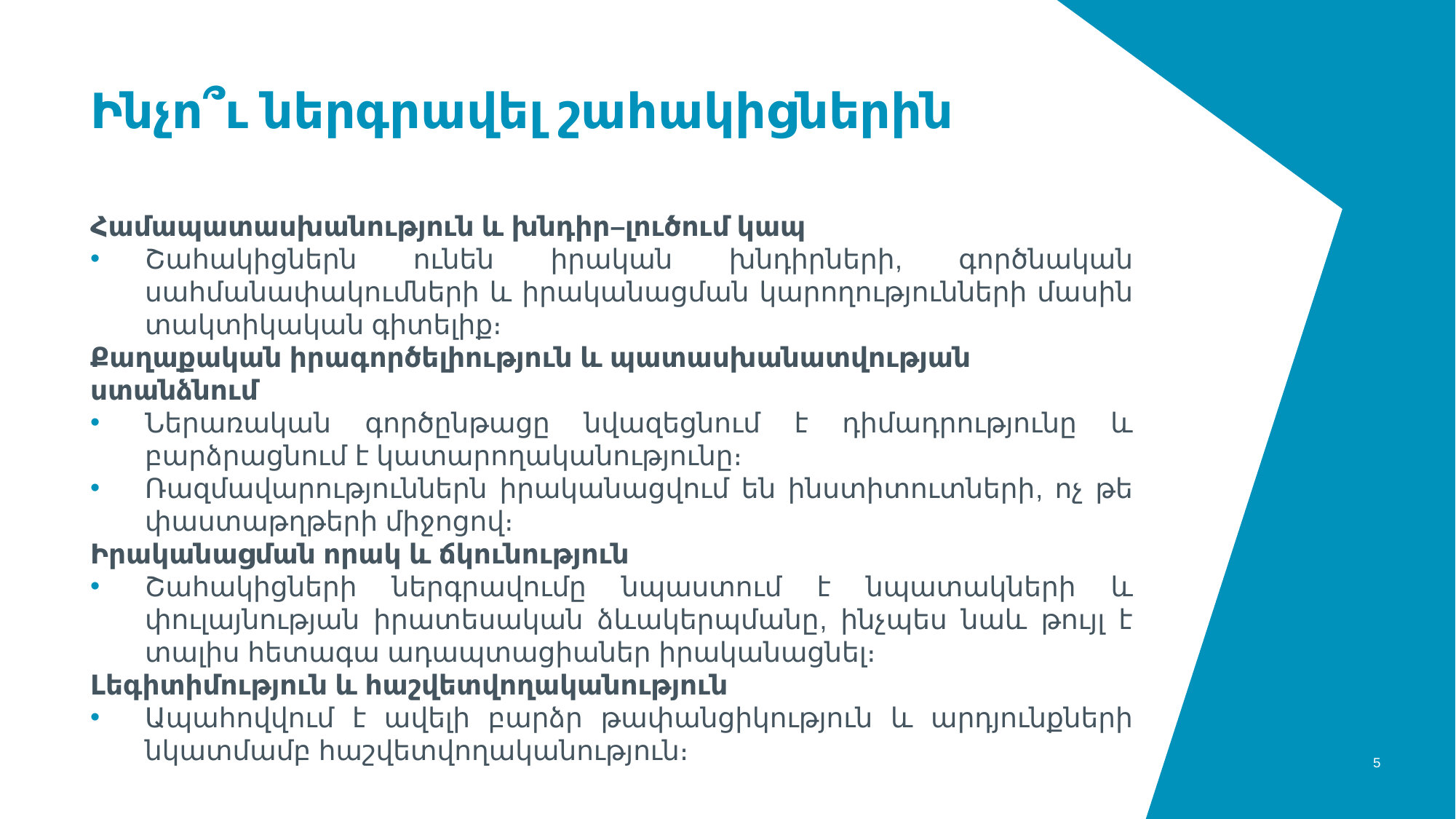

# Ինչո՞ւ ներգրավել շահակիցներին

Համապատասխանություն և խնդիր–լուծում կապ
Շահակիցներն ունեն իրական խնդիրների, գործնական սահմանափակումների և իրականացման կարողությունների մասին տակտիկական գիտելիք։
Քաղաքական իրագործելիություն և պատասխանատվության ստանձնում
Ներառական գործընթացը նվազեցնում է դիմադրությունը և բարձրացնում է կատարողականությունը։
Ռազմավարություններն իրականացվում են ինստիտուտների, ոչ թե փաստաթղթերի միջոցով։
Իրականացման որակ և ճկունություն
Շահակիցների ներգրավումը նպաստում է նպատակների և փուլայնության իրատեսական ձևակերպմանը, ինչպես նաև թույլ է տալիս հետագա ադապտացիաներ իրականացնել։
Լեգիտիմություն և հաշվետվողականություն
Ապահովվում է ավելի բարձր թափանցիկություն և արդյունքների նկատմամբ հաշվետվողականություն։

5